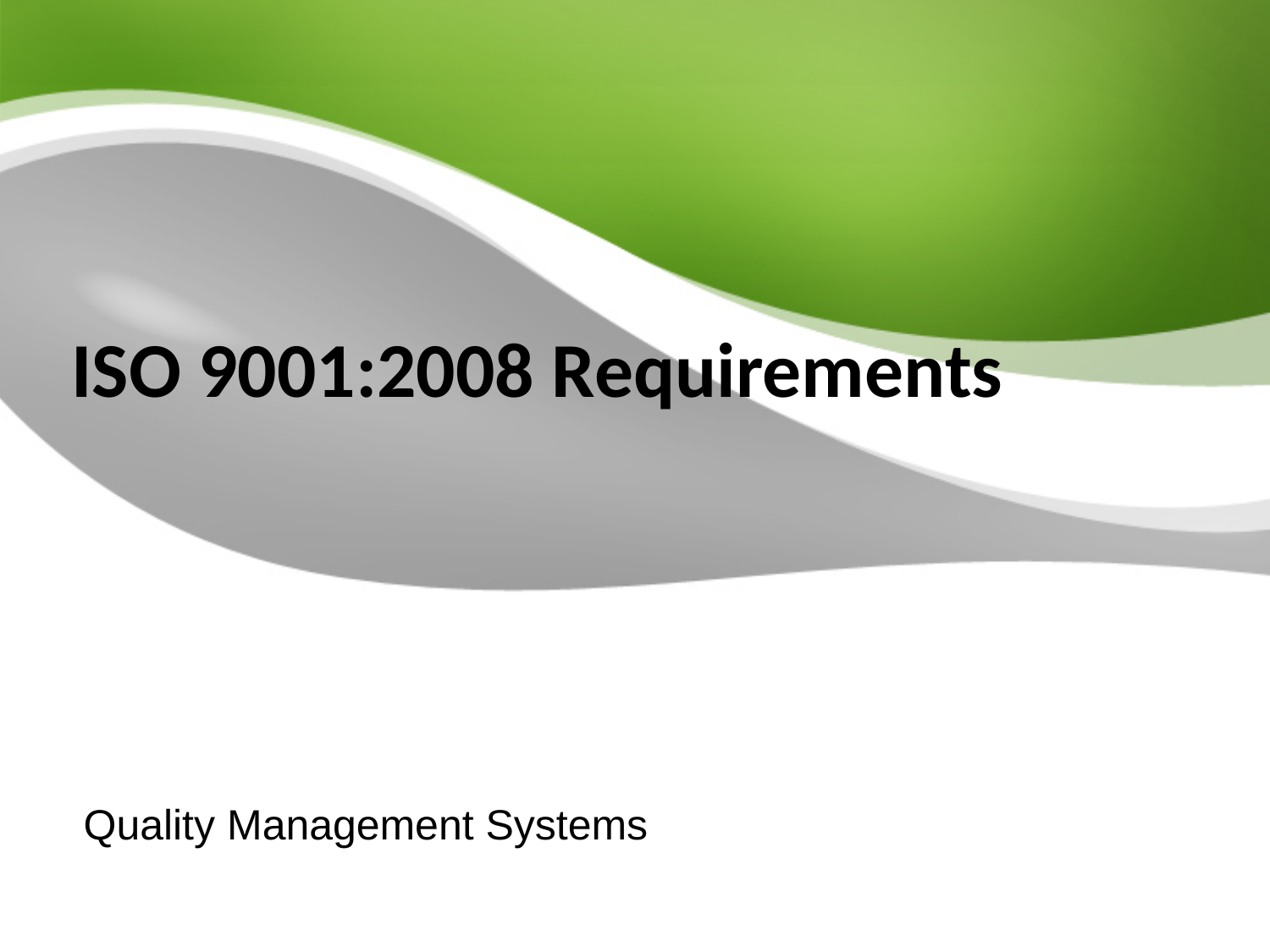

# ISO 9001:2008 Requirements
Quality Management Systems